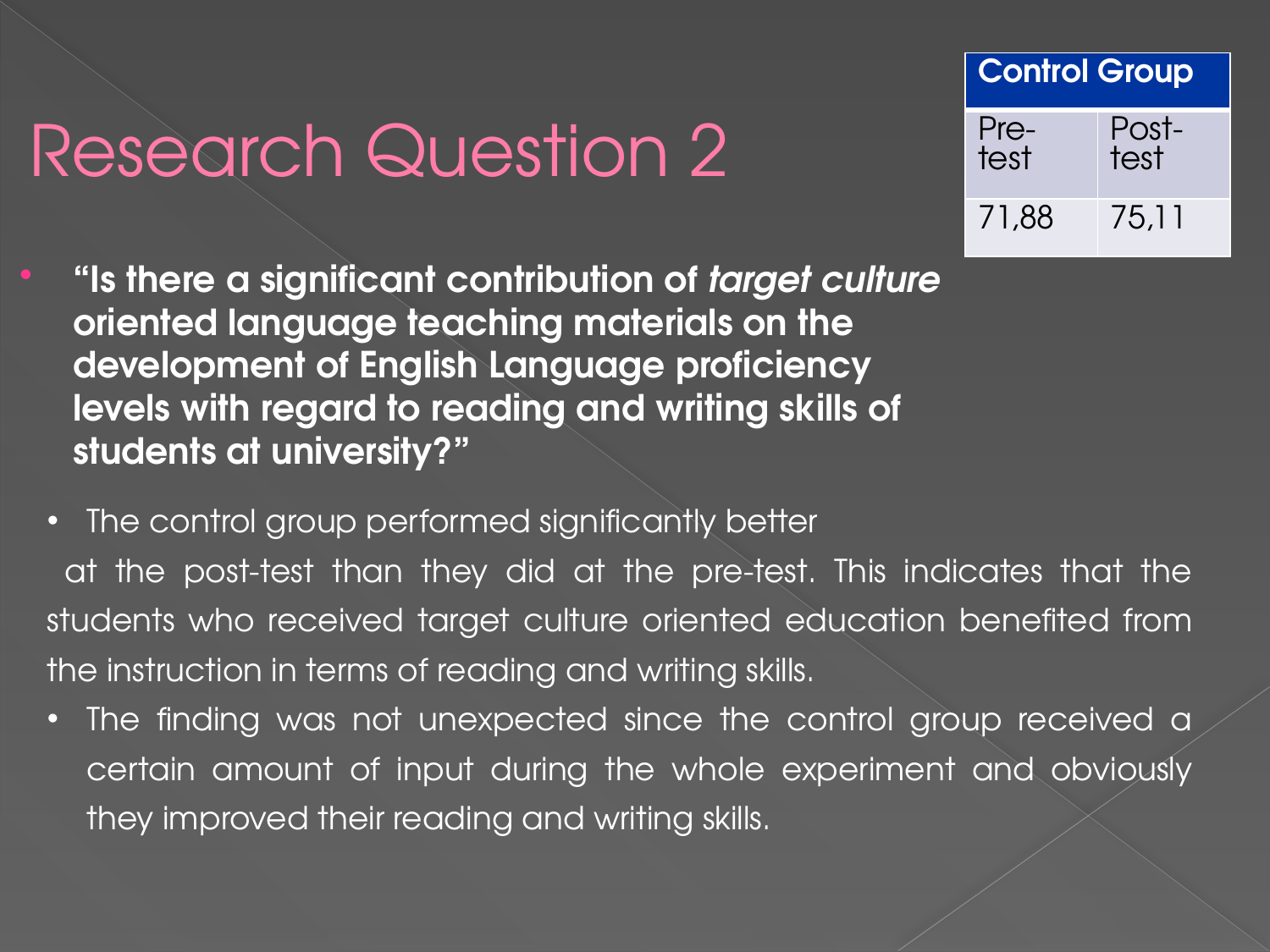

# Research Question 2
| Control Group |  |
| --- | --- |
| Pre-test | Post-test |
| 71,88 | 75,11 |
“Is there a significant contribution of target culture oriented language teaching materials on the development of English Language proficiency levels with regard to reading and writing skills of students at university?”
The control group performed significantly better
 at the post-test than they did at the pre-test. This indicates that the students who received target culture oriented education benefited from the instruction in terms of reading and writing skills.
The finding was not unexpected since the control group received a certain amount of input during the whole experiment and obviously they improved their reading and writing skills.